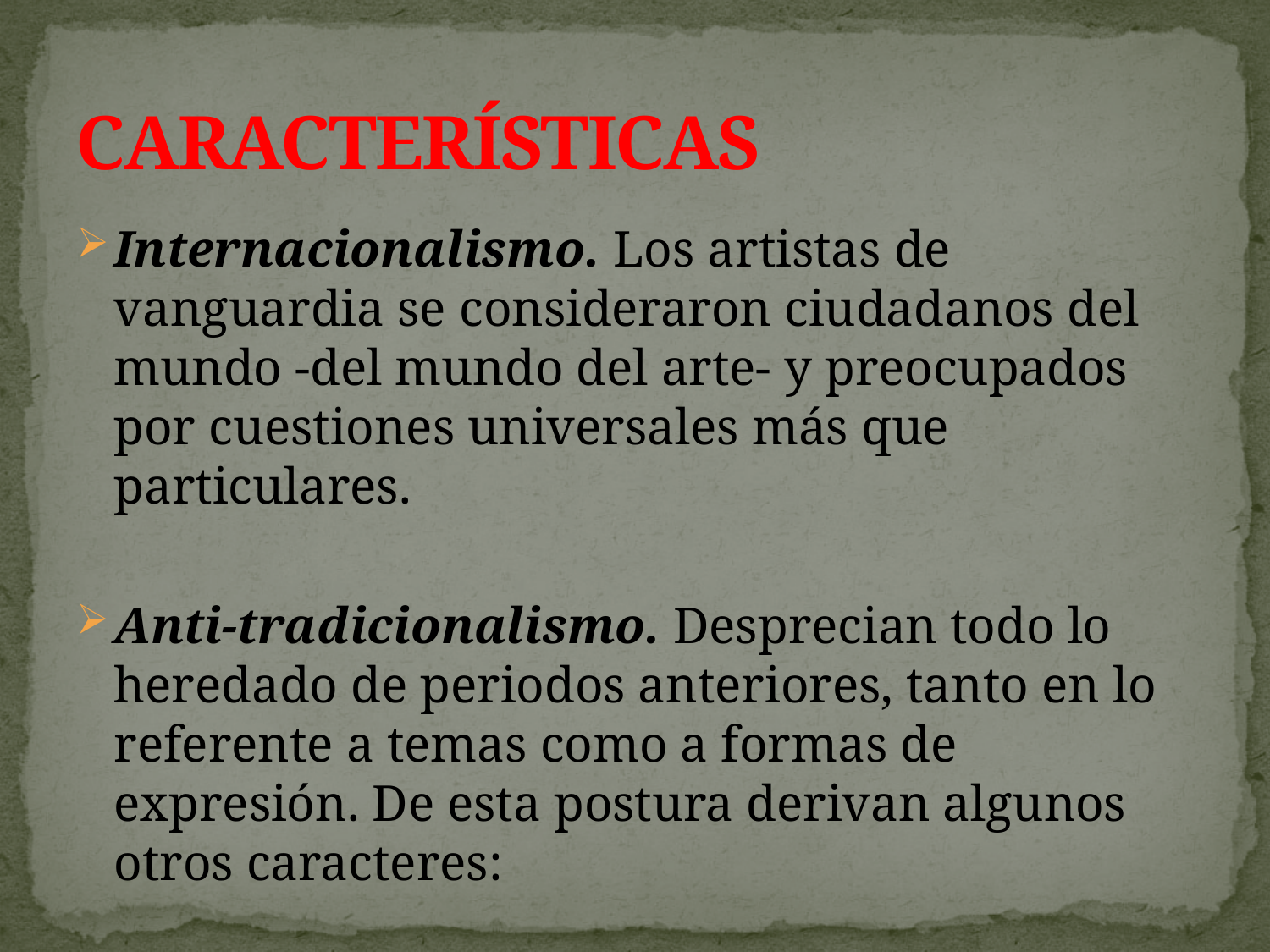

# CARACTERÍSTICAS
Internacionalismo. Los artistas de vanguardia se consideraron ciudadanos del mundo -del mundo del arte- y preocupados por cuestiones universales más que particulares.

Anti-tradicionalismo. Desprecian todo lo heredado de periodos anteriores, tanto en lo referente a temas como a formas de expresión. De esta postura derivan algunos otros caracteres: